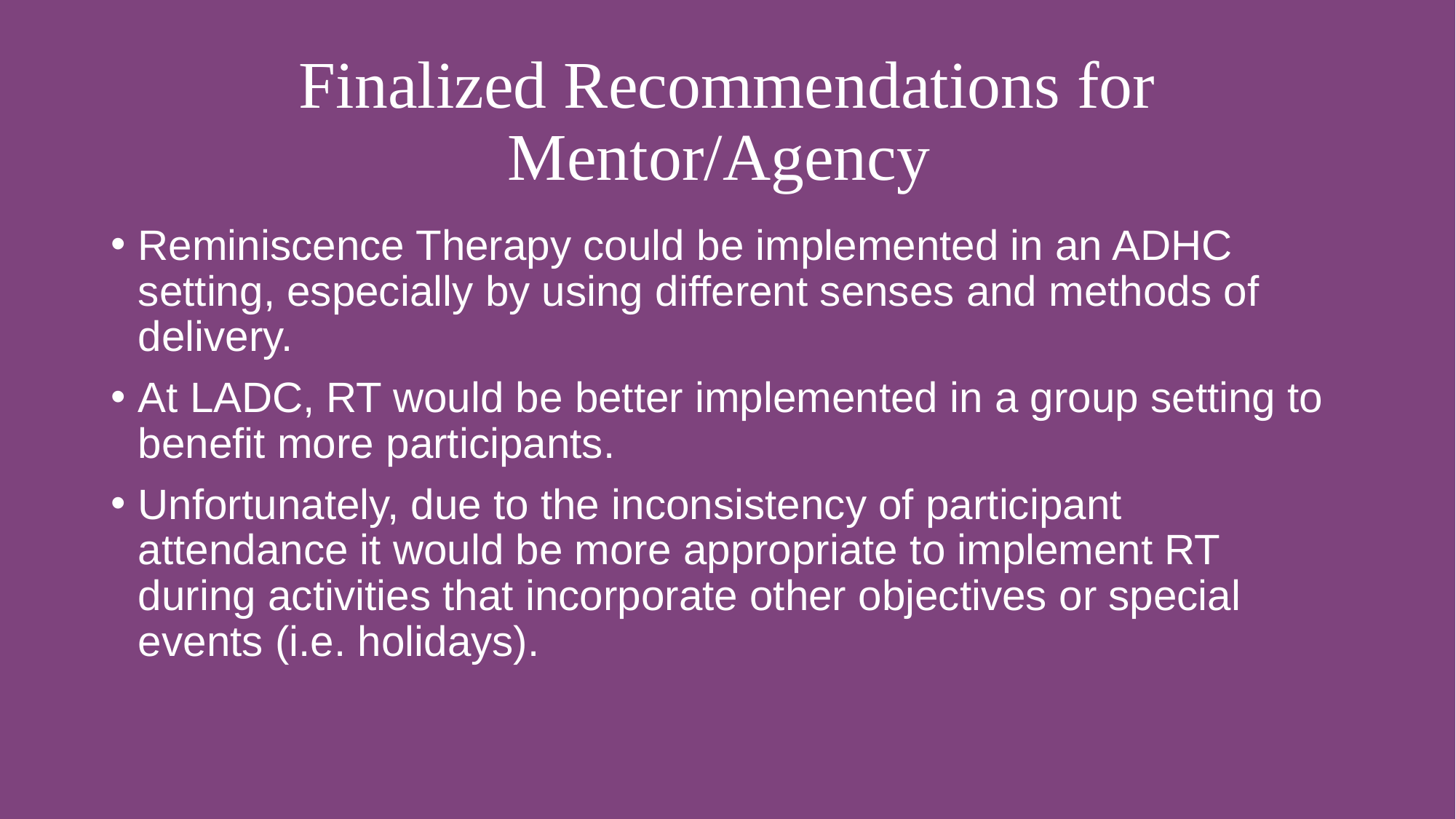

# Finalized Recommendations for Mentor/Agency
Reminiscence Therapy could be implemented in an ADHC setting, especially by using different senses and methods of delivery.
At LADC, RT would be better implemented in a group setting to benefit more participants.
Unfortunately, due to the inconsistency of participant attendance it would be more appropriate to implement RT during activities that incorporate other objectives or special events (i.e. holidays).